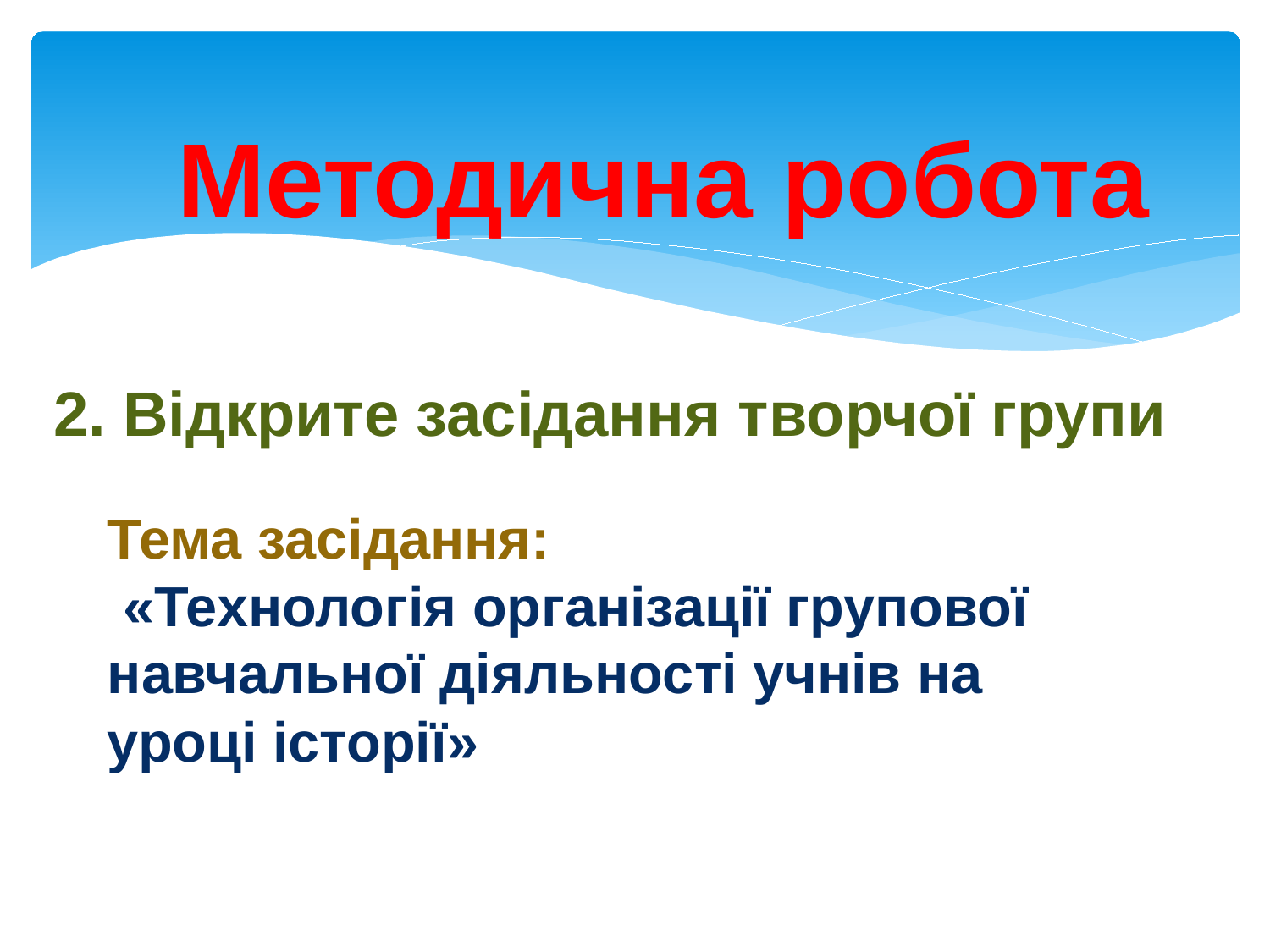

Методична робота
# 2. Відкрите засідання творчої групи
Тема засідання:
 «Технологія організації групової навчальної діяльності учнів на уроці історії»